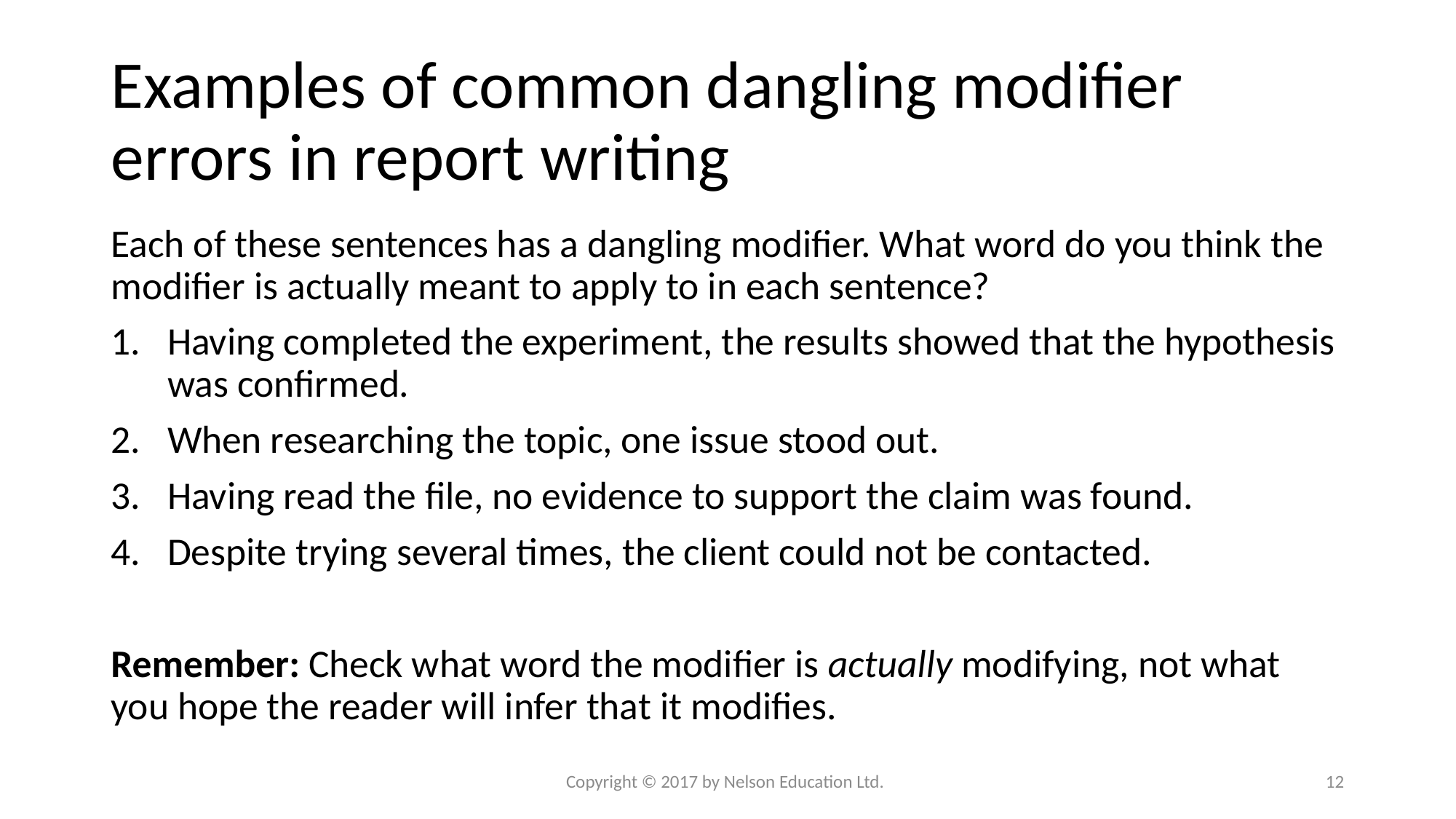

# Examples of common dangling modifier errors in report writing
Each of these sentences has a dangling modifier. What word do you think the modifier is actually meant to apply to in each sentence?
Having completed the experiment, the results showed that the hypothesis was confirmed.
When researching the topic, one issue stood out.
Having read the file, no evidence to support the claim was found.
Despite trying several times, the client could not be contacted.

Remember: Check what word the modifier is actually modifying, not what you hope the reader will infer that it modifies.
Copyright © 2017 by Nelson Education Ltd.
12